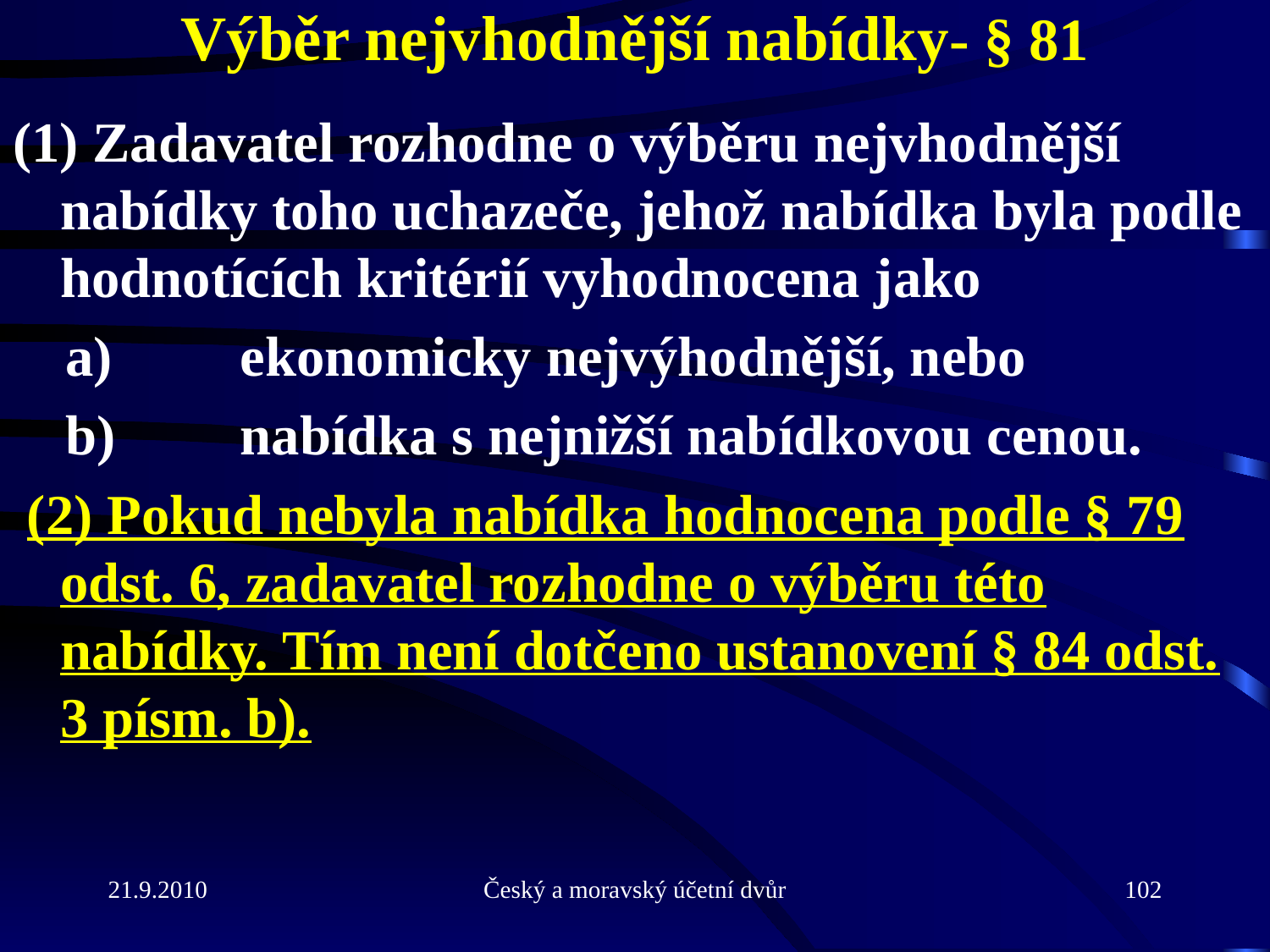

# Výběr nejvhodnější nabídky- § 81
(1) Zadavatel rozhodne o výběru nejvhodnější nabídky toho uchazeče, jehož nabídka byla podle hodnotících kritérií vyhodnocena jako
a) 	ekonomicky nejvýhodnější, nebo
b) 	nabídka s nejnižší nabídkovou cenou.
 (2) Pokud nebyla nabídka hodnocena podle § 79 odst. 6, zadavatel rozhodne o výběru této nabídky. Tím není dotčeno ustanovení § 84 odst. 3 písm. b).
21.9.2010
Český a moravský účetní dvůr
102